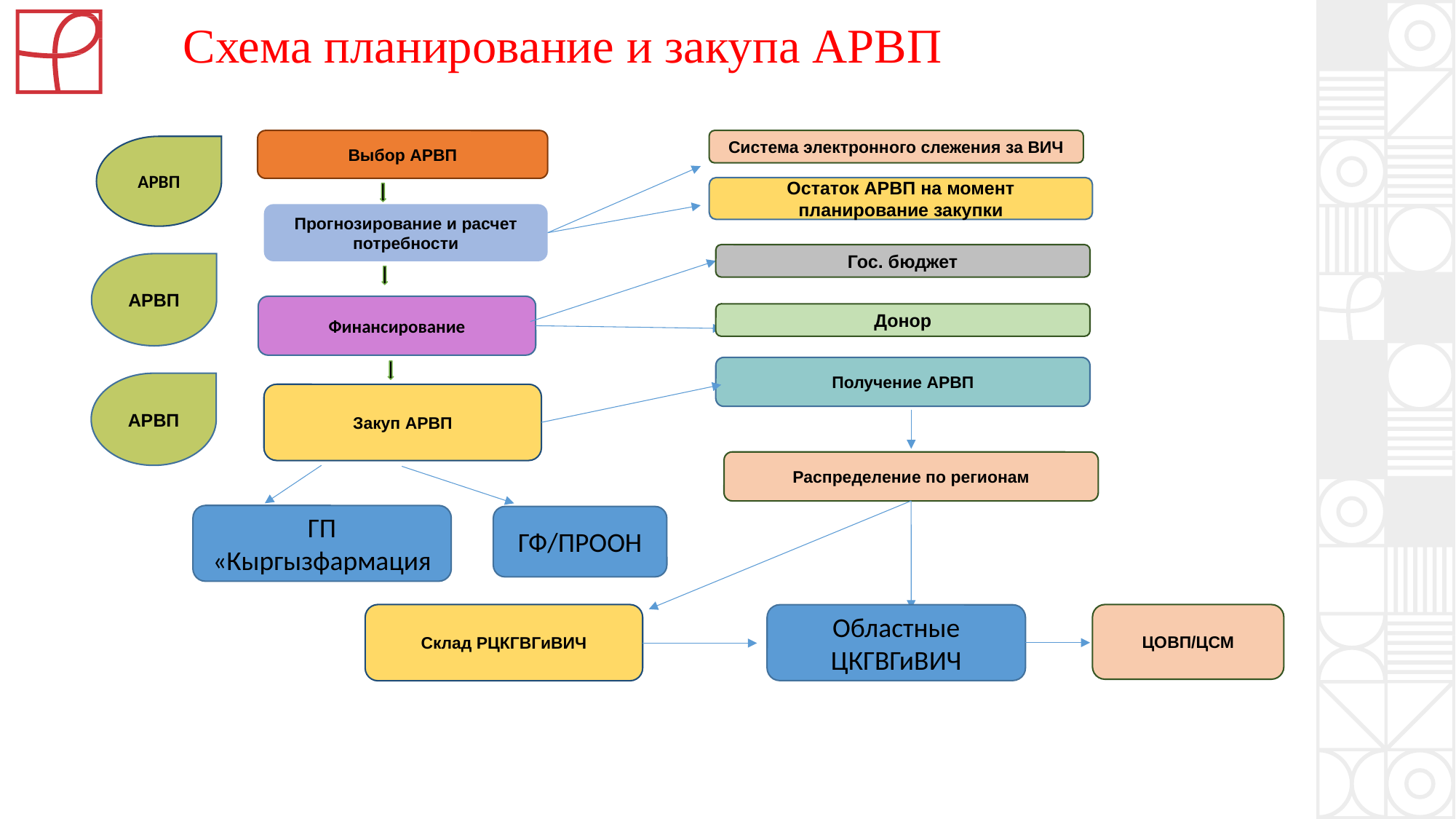

# Схема планирование и закупа АРВП
Выбор АРВП
Система электронного слежения за ВИЧ
АРВП

Остаток АРВП на момент планирование закупки

Прогнозирование и расчет потребности
Гос. бюджет
АРВП

Финансирование
Донор
Получение АРВП

АРВП
Закуп АРВП
Распределение по регионам
ГП «Кыргызфармация
ГФ/ПРООН
Склад РЦКГВГиВИЧ
ЦОВП/ЦСМ
Областные ЦКГВГиВИЧ